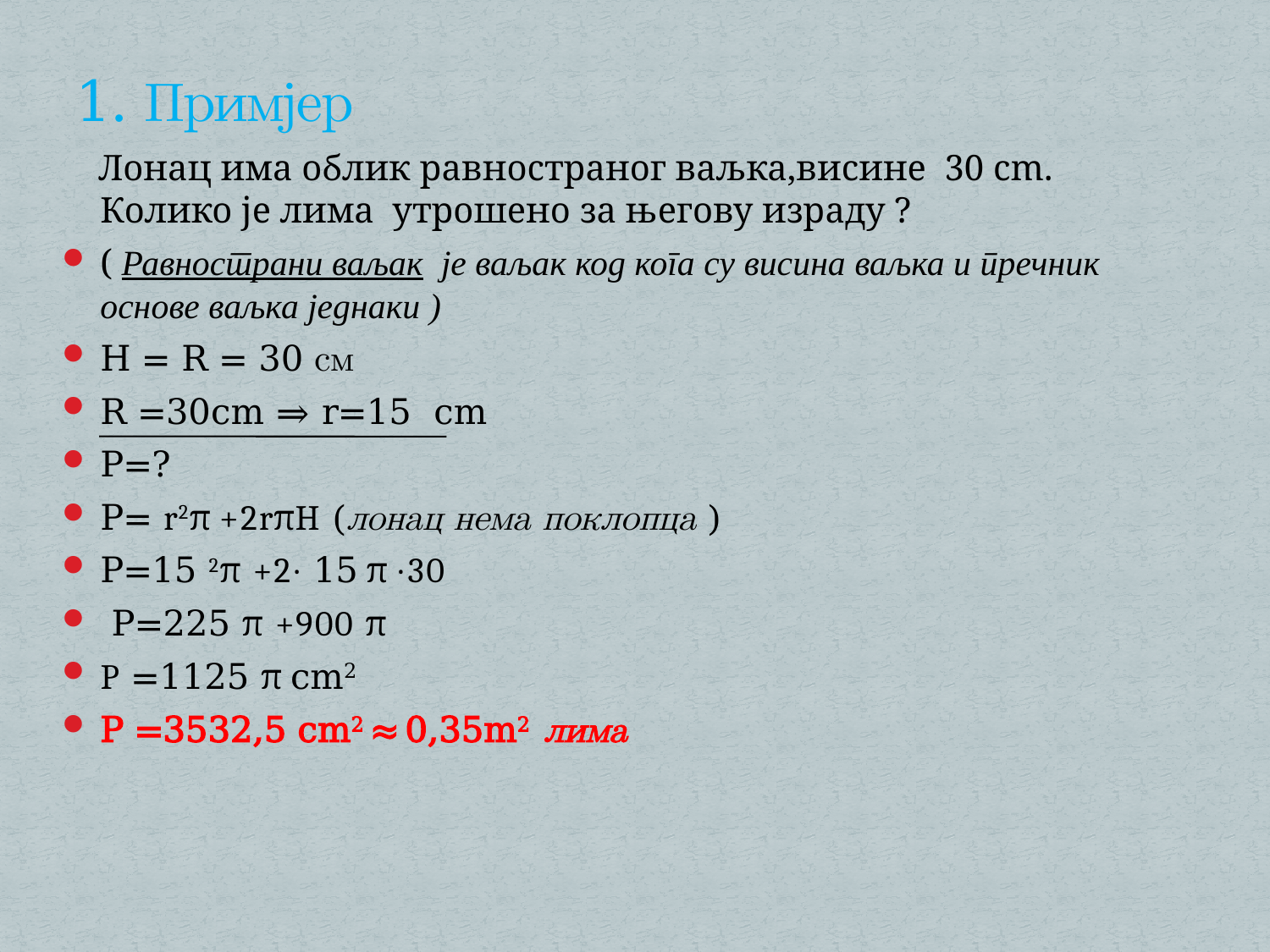

# 1. Примјер
    Лонац има облик равностраног ваљка,висине  30 cm. Колико је лима  утрошено за његову израду ?
( Равнострани ваљак  је ваљак код кога су висина ваљка и пречник основе ваљка једнаки )
H = R = 30 см
R =30cm ⇒ r=15  cm
P=?
P= r2π +2rπH (лонац нема поклопца )
P=15 2π +2· 15 π ·30
 P=225 π +900 π
P =1125 π cm2
P =3532,5 cm2 ≈ 0,35m2  лима